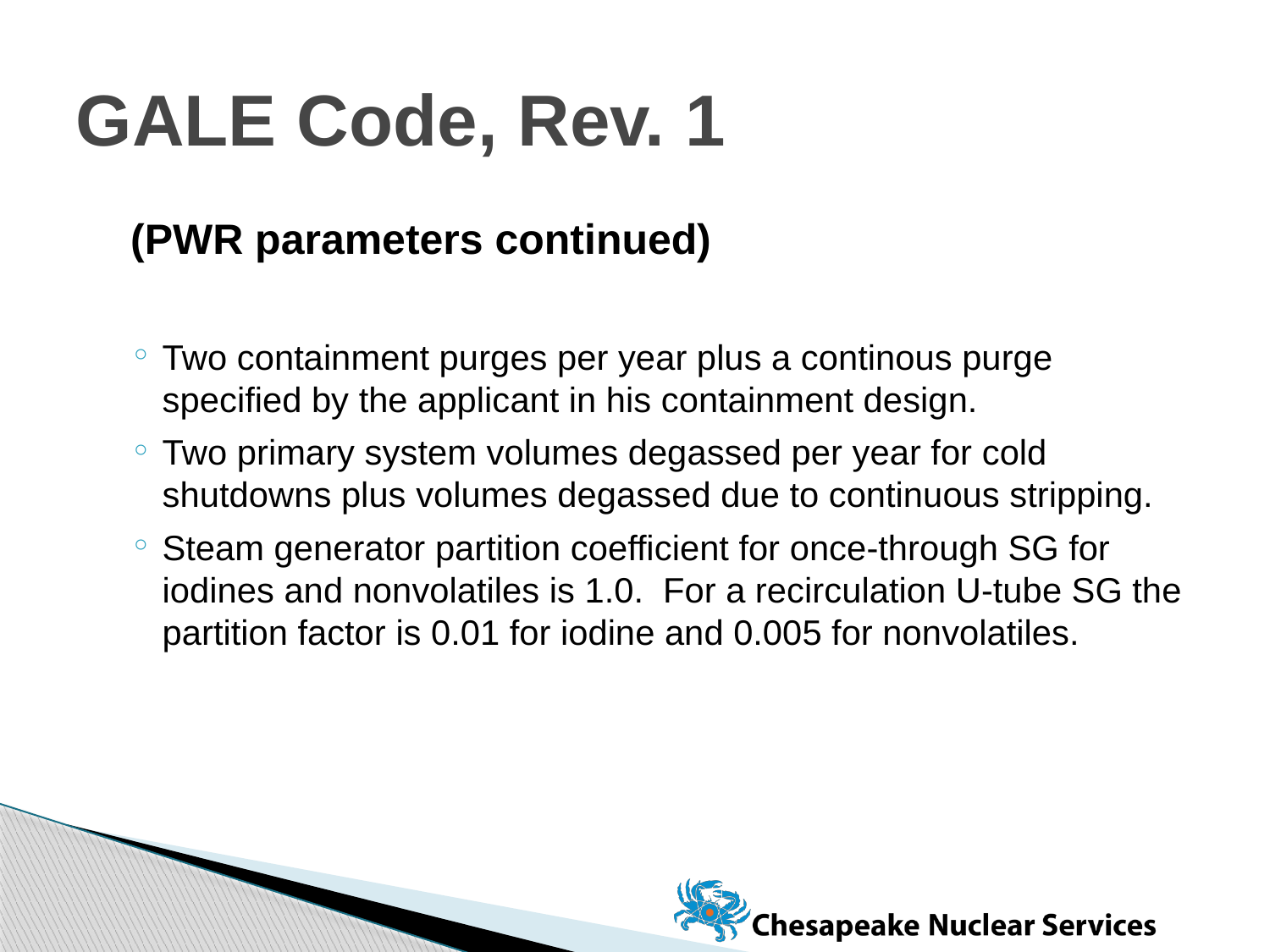

# GALE Code, Rev. 1
(PWR parameters continued)

Two containment purges per year plus a continous purge specified by the applicant in his containment design.
Two primary system volumes degassed per year for cold shutdowns plus volumes degassed due to continuous stripping.
Steam generator partition coefficient for once-through SG for iodines and nonvolatiles is 1.0.  For a recirculation U-tube SG the partition factor is 0.01 for iodine and 0.005 for nonvolatiles.